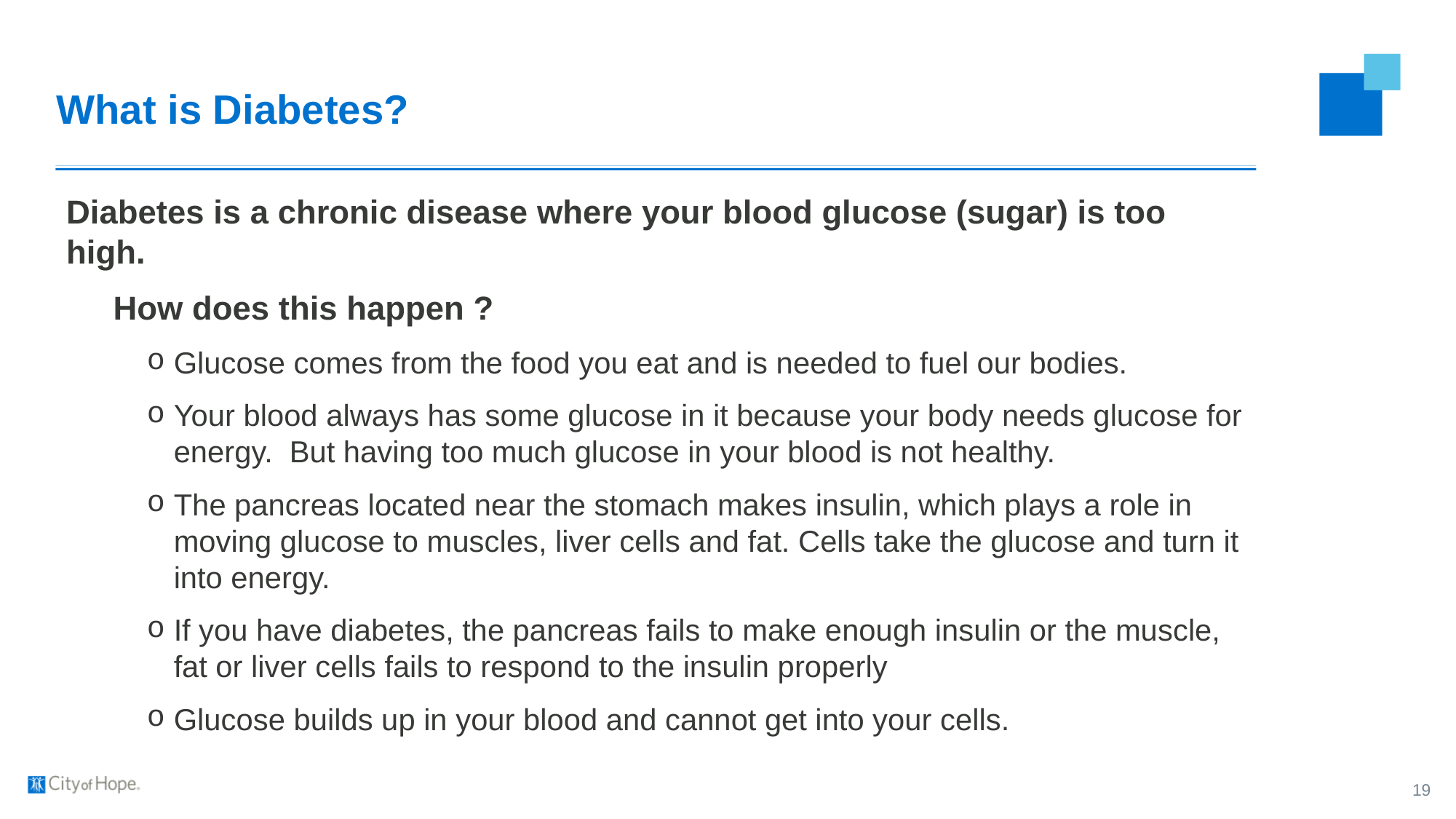

# What is Diabetes?
Diabetes is a chronic disease where your blood glucose (sugar) is too high.
How does this happen ?
Glucose comes from the food you eat and is needed to fuel our bodies.
Your blood always has some glucose in it because your body needs glucose for energy.  But having too much glucose in your blood is not healthy.
The pancreas located near the stomach makes insulin, which plays a role in moving glucose to muscles, liver cells and fat. Cells take the glucose and turn it into energy.
If you have diabetes, the pancreas fails to make enough insulin or the muscle, fat or liver cells fails to respond to the insulin properly
Glucose builds up in your blood and cannot get into your cells.

19